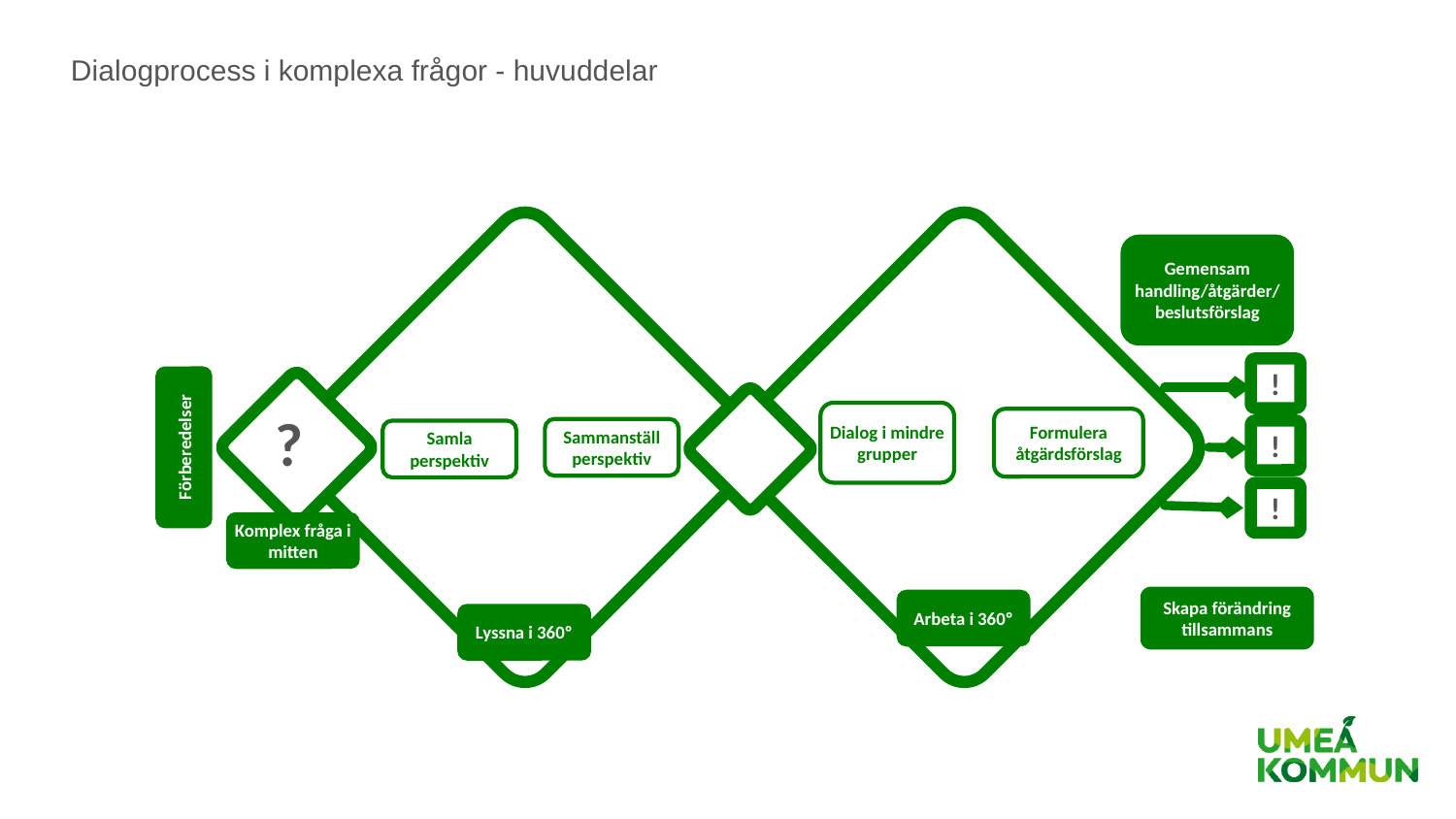

# Dialogprocess i komplexa frågor - huvuddelar
Gemensam handling/åtgärder/beslutsförslag

!

?
Dialog i mindre grupper

Formulera åtgärdsförslag
Förberedelser
Sammanställ perspektiv
!
Samla perspektiv
!
Komplex fråga i mitten
Skapa förändring tillsammans
Arbeta i 360º
Lyssna i 360º